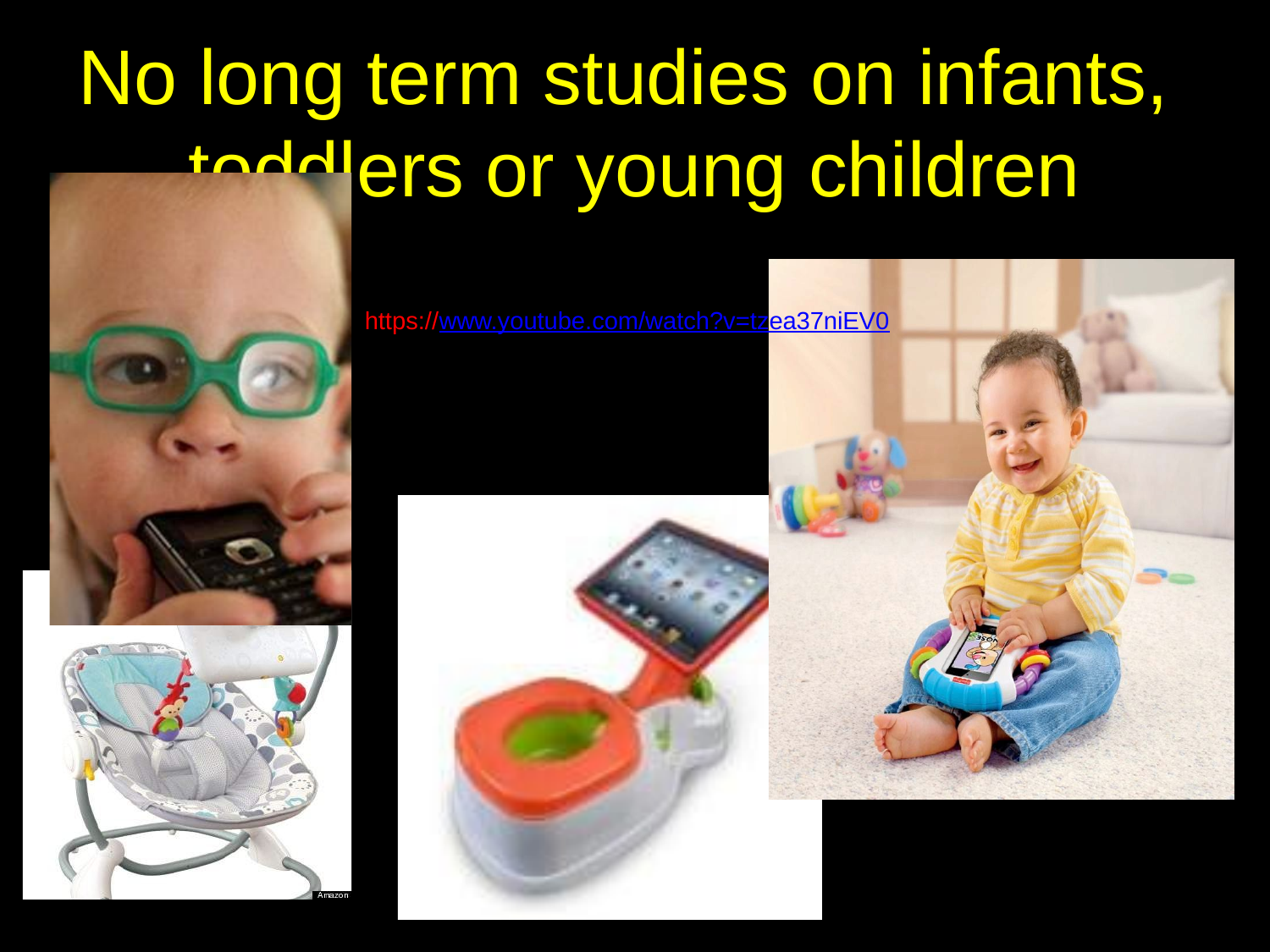

# No long term studies on infants,  toddlers or young children

https://www.youtube.com/watch?v=tzea37niEV0